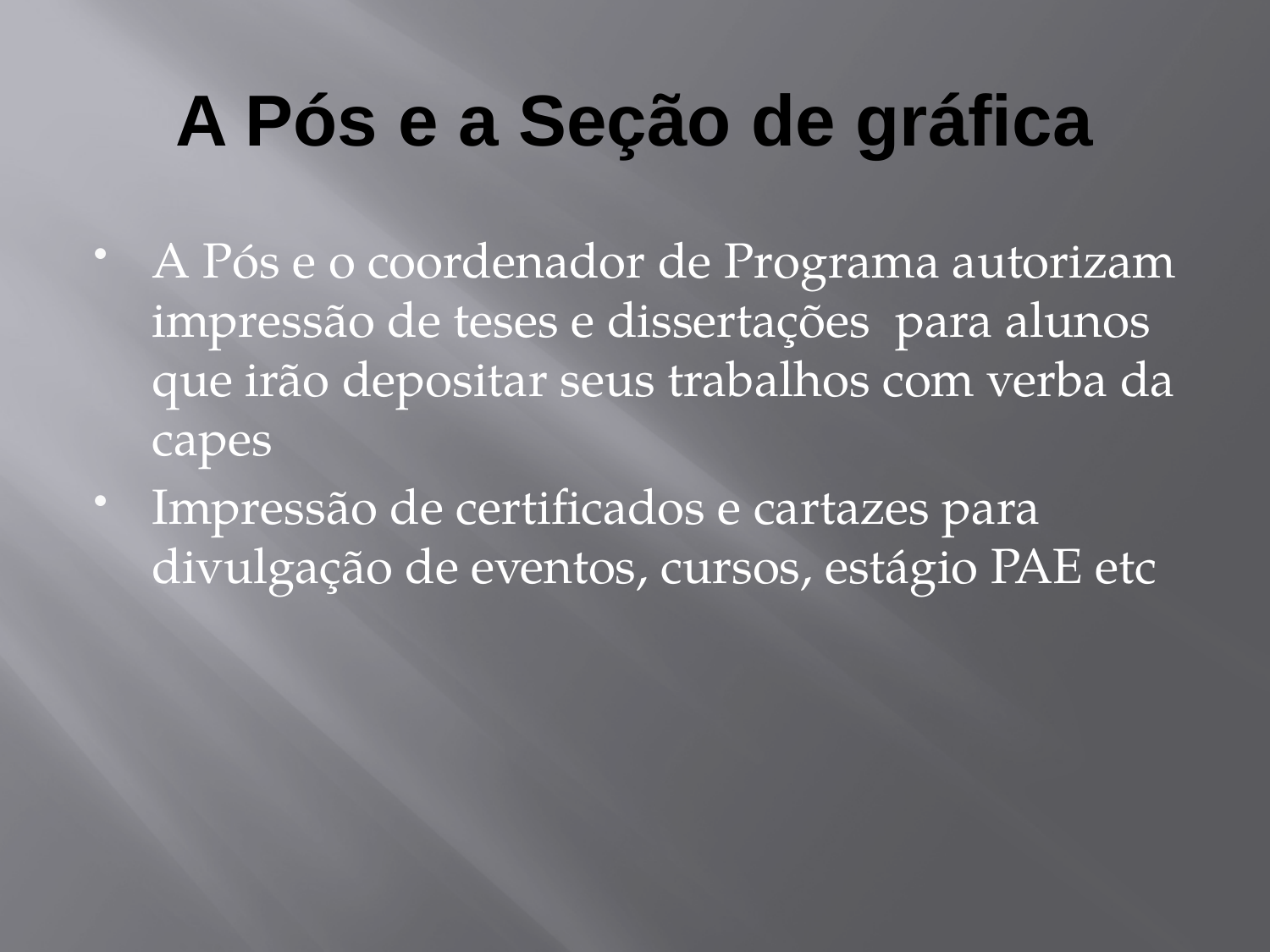

# A Pós e a Seção de gráfica
A Pós e o coordenador de Programa autorizam impressão de teses e dissertações  para alunos que irão depositar seus trabalhos com verba da capes
Impressão de certificados e cartazes para divulgação de eventos, cursos, estágio PAE etc